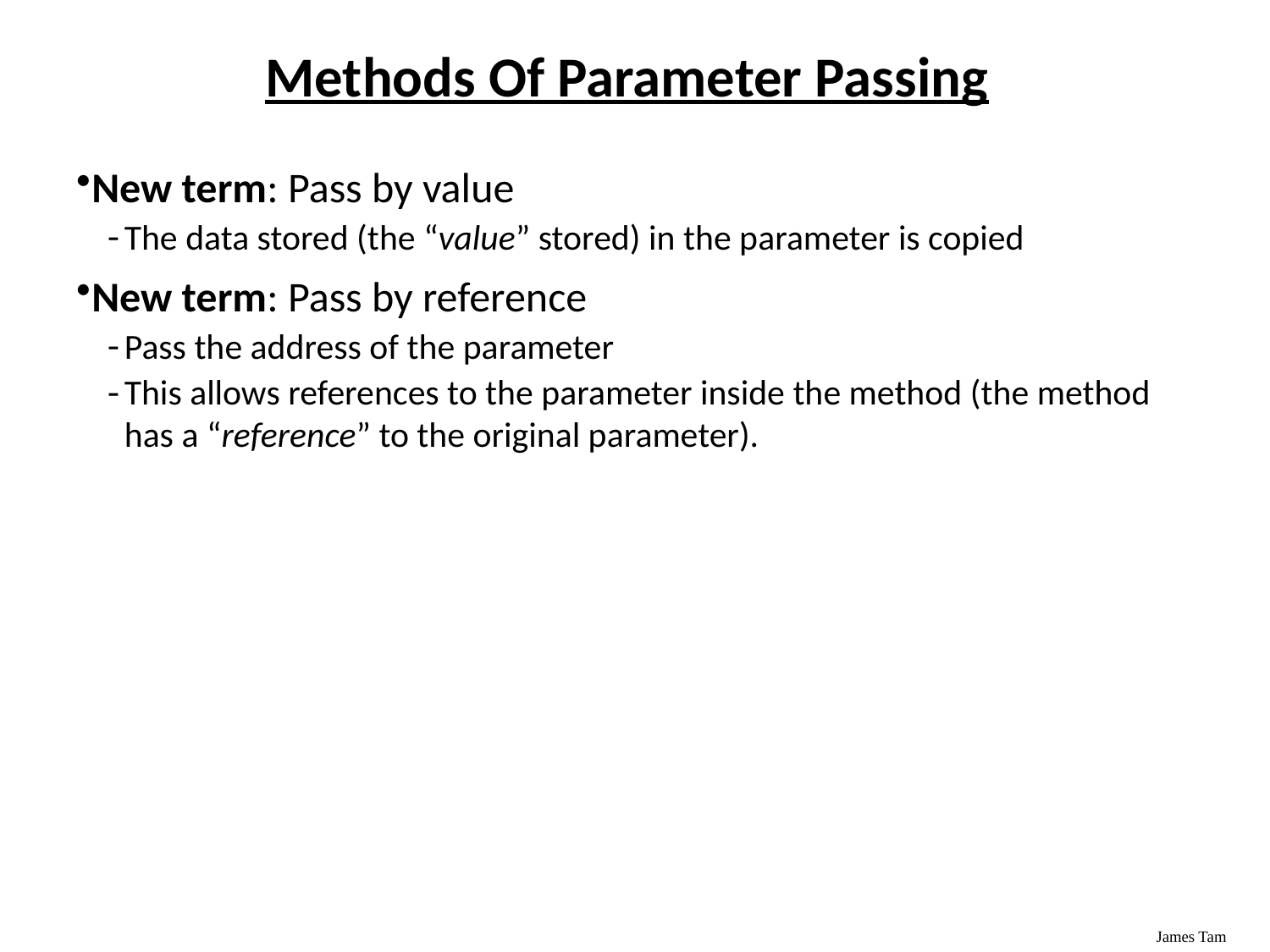

# Methods Of Parameter Passing
New term: Pass by value
The data stored (the “value” stored) in the parameter is copied
New term: Pass by reference
Pass the address of the parameter
This allows references to the parameter inside the method (the method has a “reference” to the original parameter).